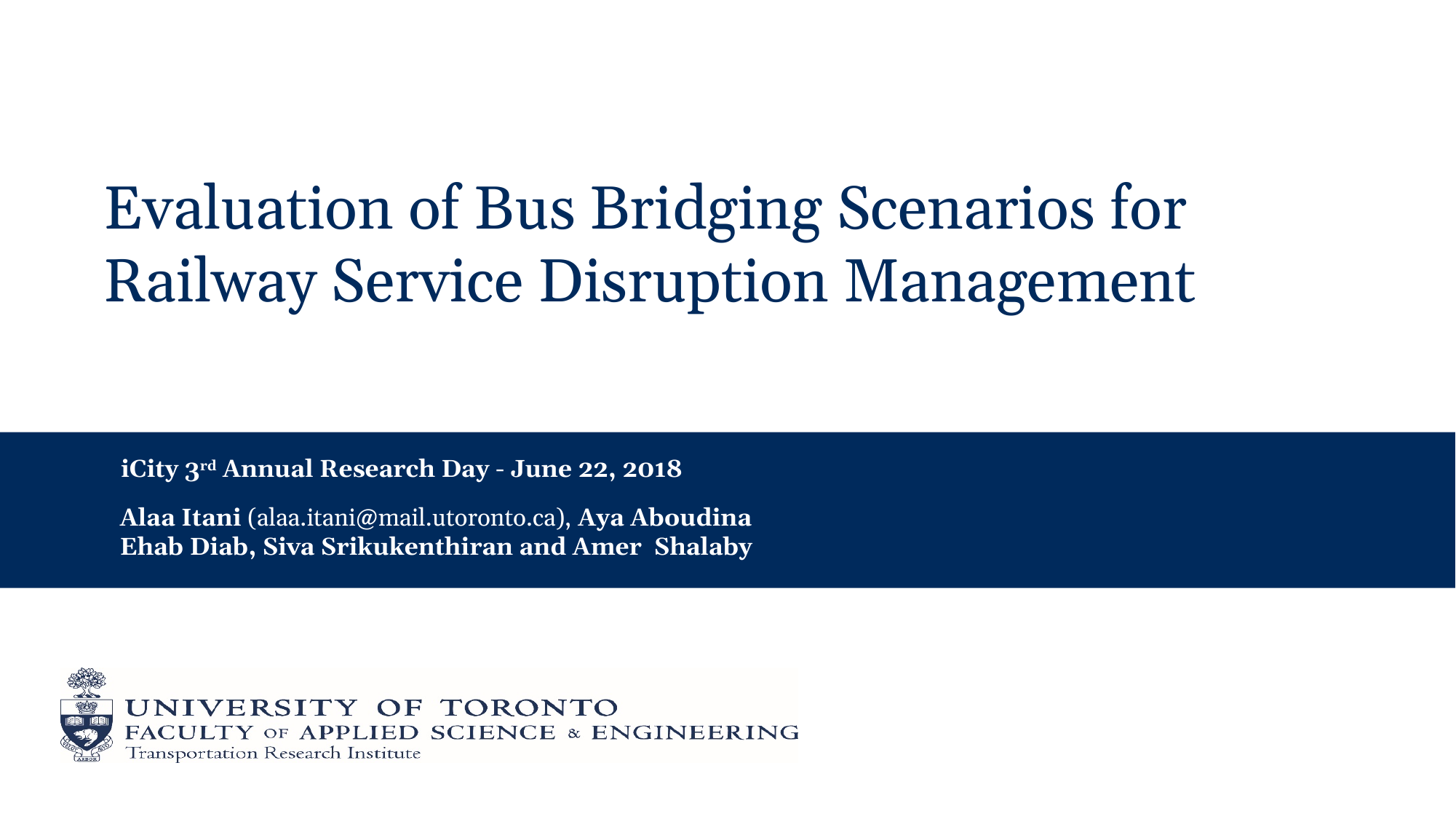

# Evaluation of Bus Bridging Scenarios for Railway Service Disruption Management

iCity 3rd Annual Research Day - June 22, 2018
Alaa Itani (alaa.itani@mail.utoronto.ca), Aya Aboudina
Ehab Diab, Siva Srikukenthiran and Amer  Shalaby